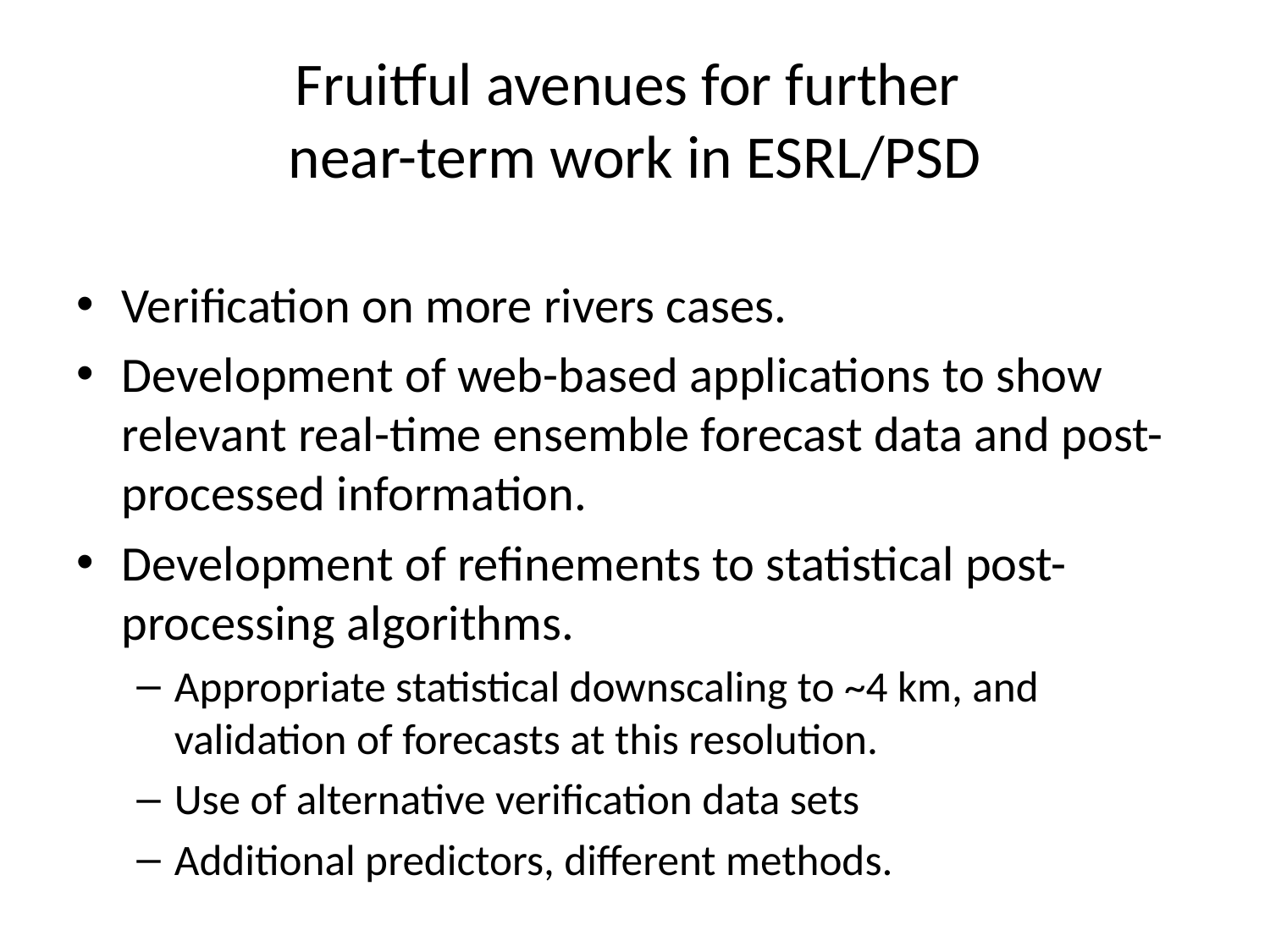

# Fruitful avenues for further near-term work in ESRL/PSD
Verification on more rivers cases.
Development of web-based applications to show relevant real-time ensemble forecast data and post-processed information.
Development of refinements to statistical post-processing algorithms.
Appropriate statistical downscaling to ~4 km, and validation of forecasts at this resolution.
Use of alternative verification data sets
Additional predictors, different methods.